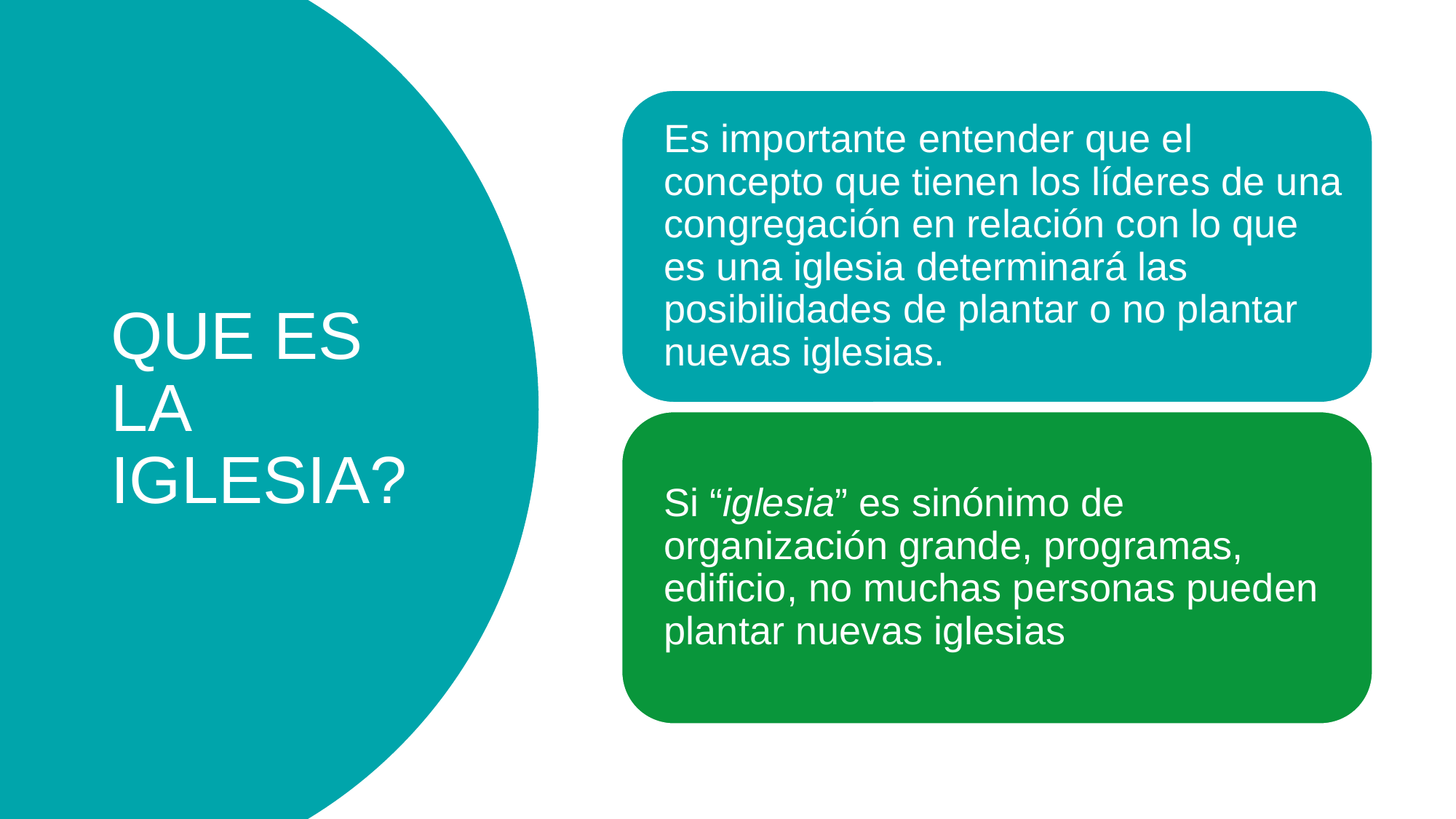

Es importante entender que el concepto que tienen los líderes de una congregación en relación con lo que es una iglesia determinará las posibilidades de plantar o no plantar nuevas iglesias.
Si “iglesia” es sinónimo de organización grande, programas, edificio, no muchas personas pueden plantar nuevas iglesias
# QUE ES LA IGLESIA?